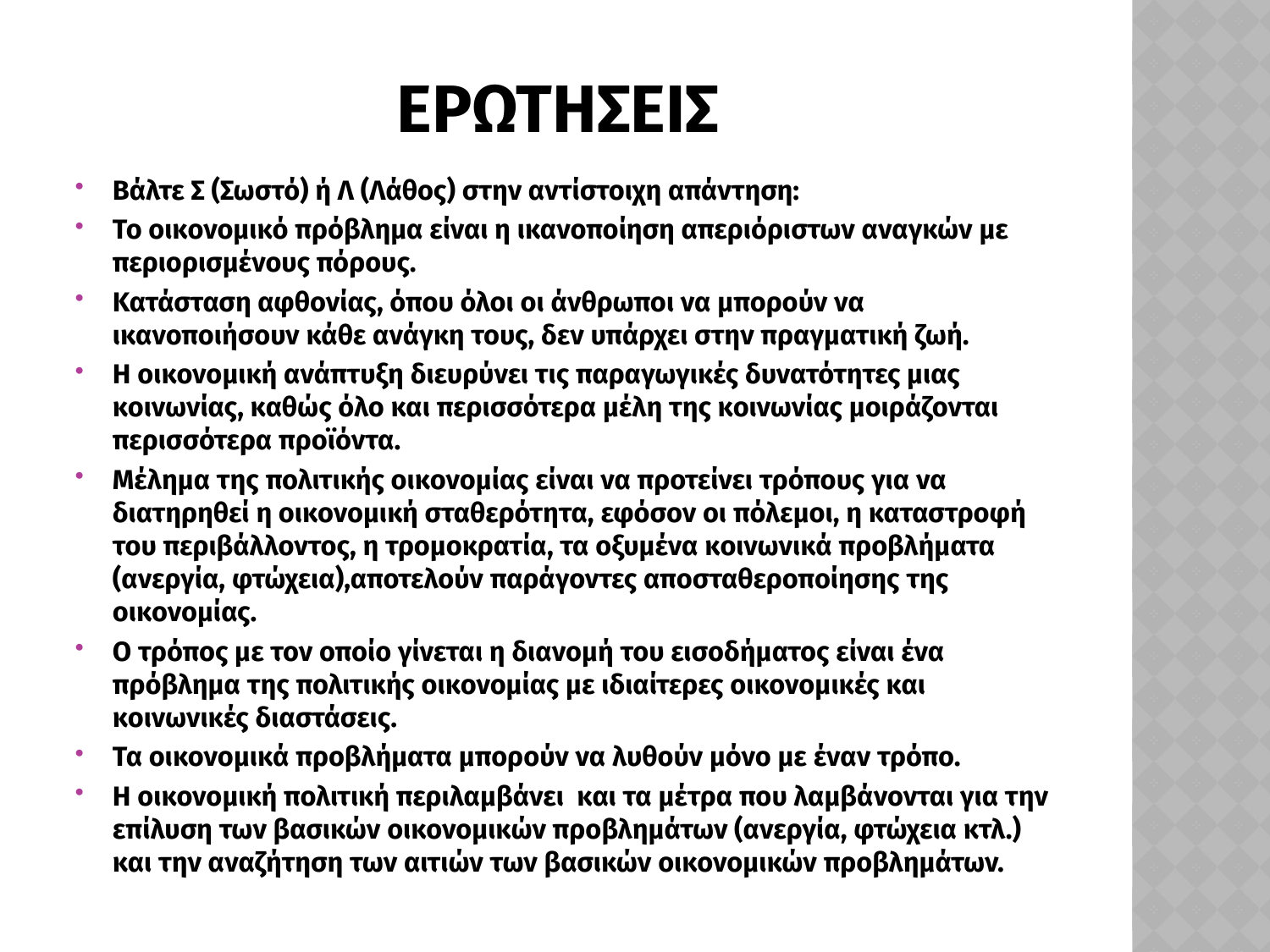

# ΕΡΩΤΗΣΕΙς
Βάλτε Σ (Σωστό) ή Λ (Λάθος) στην αντίστοιχη απάντηση:
Το οικονομικό πρόβλημα είναι η ικανοποίηση απεριόριστων αναγκών με περιορισμένους πόρους.
Κατάσταση αφθονίας, όπου όλοι οι άνθρωποι να μπορούν να ικανοποιήσουν κάθε ανάγκη τους, δεν υπάρχει στην πραγματική ζωή.
Η οικονομική ανάπτυξη διευρύνει τις παραγωγικές δυνατότητες μιας κοινωνίας, καθώς όλο και περισσότερα μέλη της κοινωνίας μοιράζονται περισσότερα προϊόντα.
Μέλημα της πολιτικής οικονομίας είναι να προτείνει τρόπους για να διατηρηθεί η οικονομική σταθερότητα, εφόσον οι πόλεμοι, η καταστροφή του περιβάλλοντος, η τρομοκρατία, τα οξυμένα κοινωνικά προβλήματα (ανεργία, φτώχεια),αποτελούν παράγοντες αποσταθεροποίησης της οικονομίας.
Ο τρόπος με τον οποίο γίνεται η διανομή του εισοδήματος είναι ένα πρόβλημα της πολιτικής οικονομίας με ιδιαίτερες οικονομικές και κοινωνικές διαστάσεις.
Τα οικονομικά προβλήματα μπορούν να λυθούν μόνο με έναν τρόπο.
Η οικονομική πολιτική περιλαμβάνει  και τα μέτρα που λαμβάνονται για την επίλυση των βασικών οικονομικών προβλημάτων (ανεργία, φτώχεια κτλ.) και την αναζήτηση των αιτιών των βασικών οικονομικών προβλημάτων.